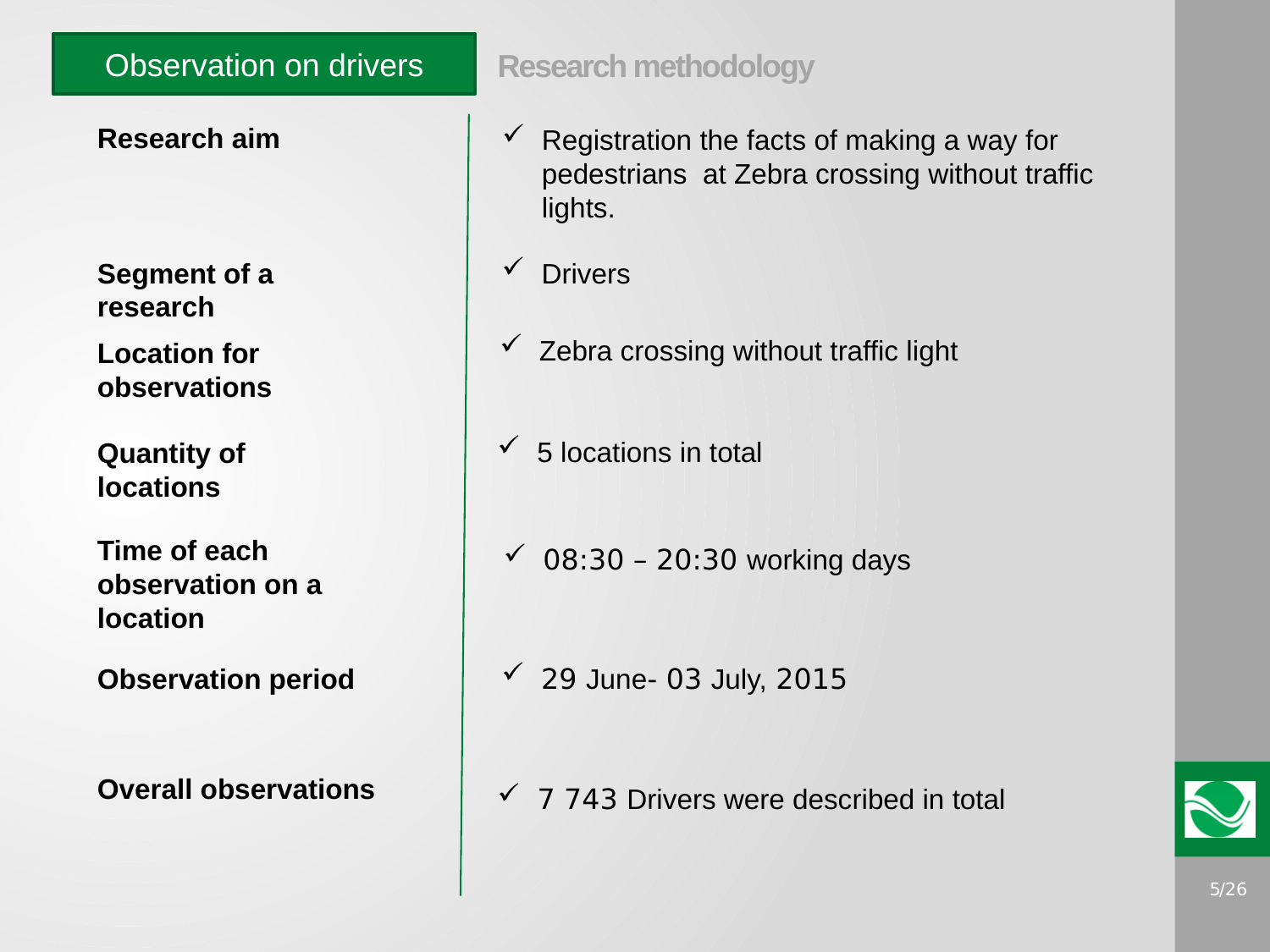

# Research methodology
Observation on drivers
Research aim
Registration the facts of making a way for pedestrians  at Zebra crossing without traffic lights.
Segment of a research
Drivers
Zebra crossing without traffic light
Location for observations
5 locations in total
Quantity of locations
Time of each observation on a location
08:30 – 20:30 working days

Observation period
29 June- 03 July, 2015

Overall observations
7 743 Drivers were described in total